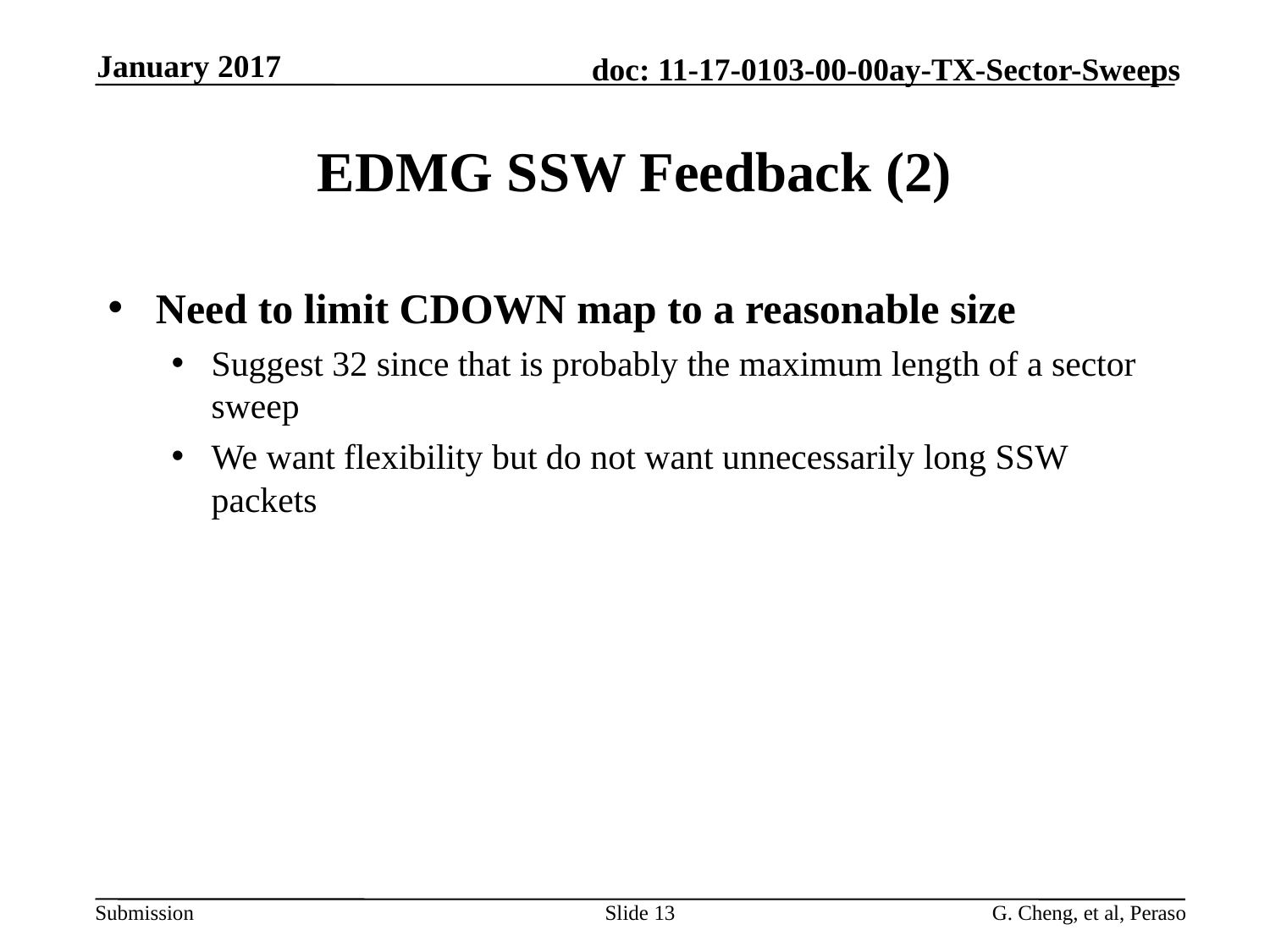

January 2017
# EDMG SSW Feedback (2)
Need to limit CDOWN map to a reasonable size
Suggest 32 since that is probably the maximum length of a sector sweep
We want flexibility but do not want unnecessarily long SSW packets

Slide 13
G. Cheng, et al, Peraso